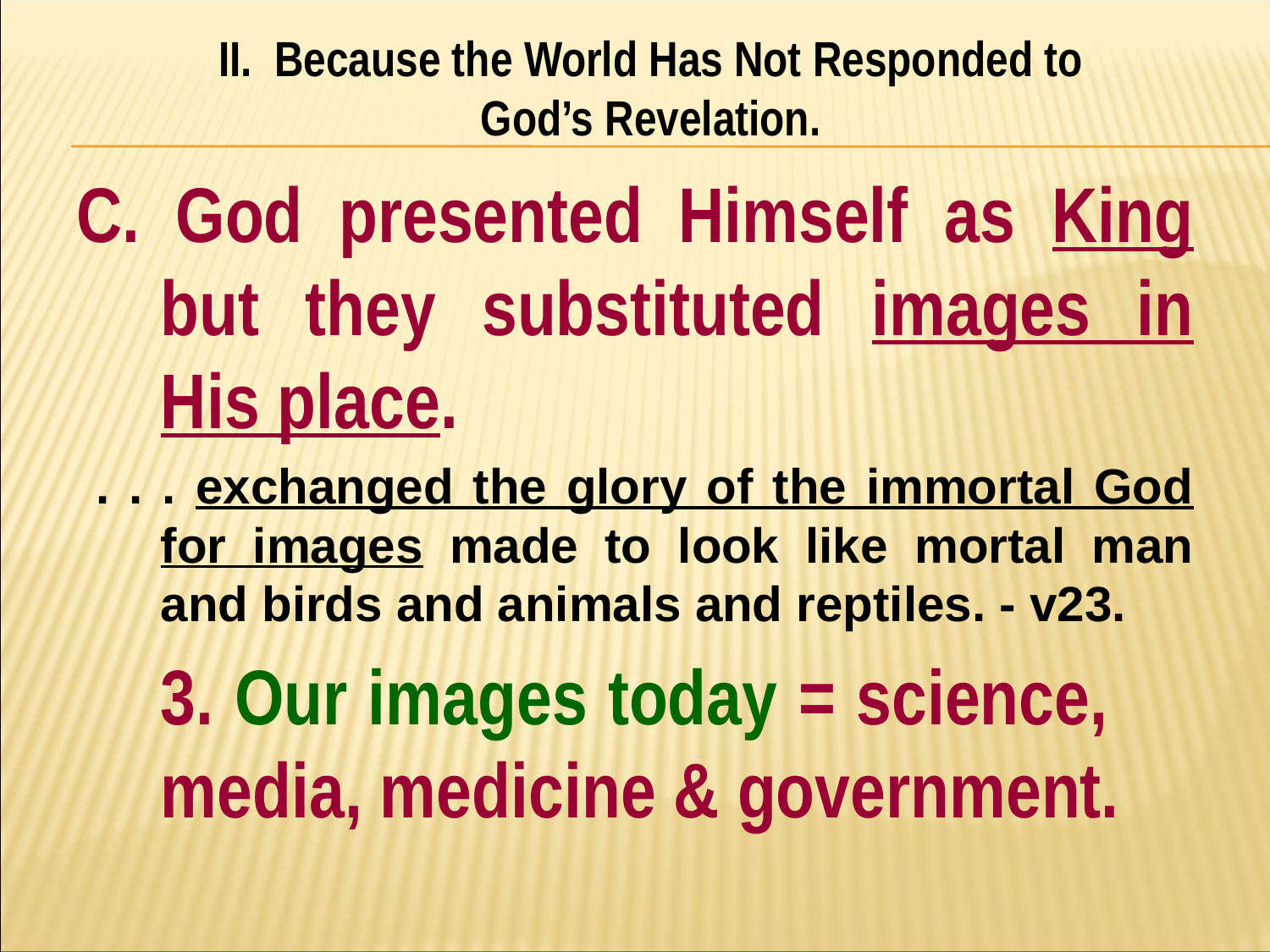

II.  Because the World Has Not Responded to
God’s Revelation.
#
C. God presented Himself as King but they substituted images in His place.
 . . . exchanged the glory of the immortal God for images made to look like mortal man and birds and animals and reptiles. - v23.
	3. Our images today = science, 	media, medicine & government.